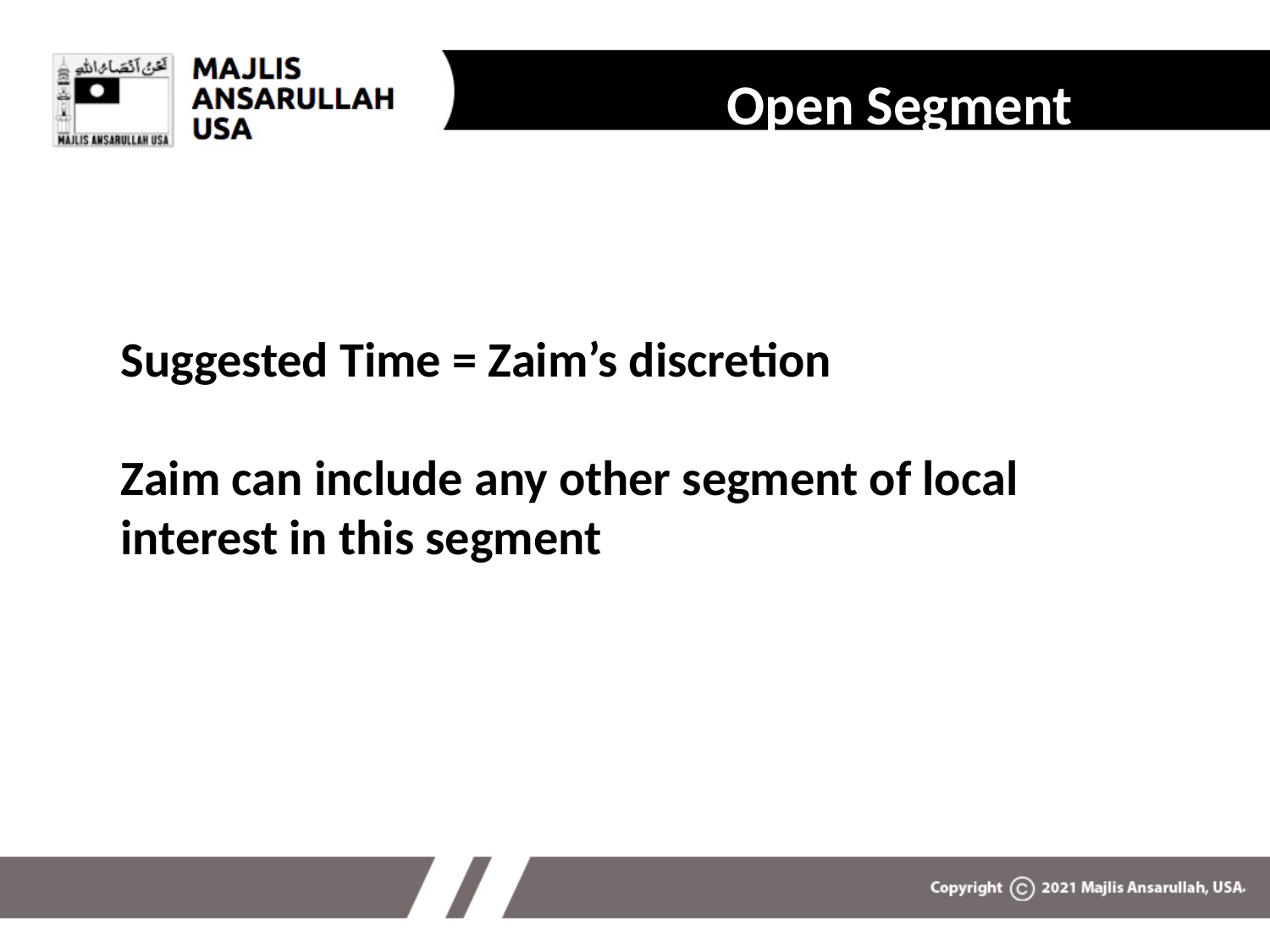

#
Open Segment
Suggested Time = Zaim’s discretion

Zaim can include any other segment of local interest in this segment